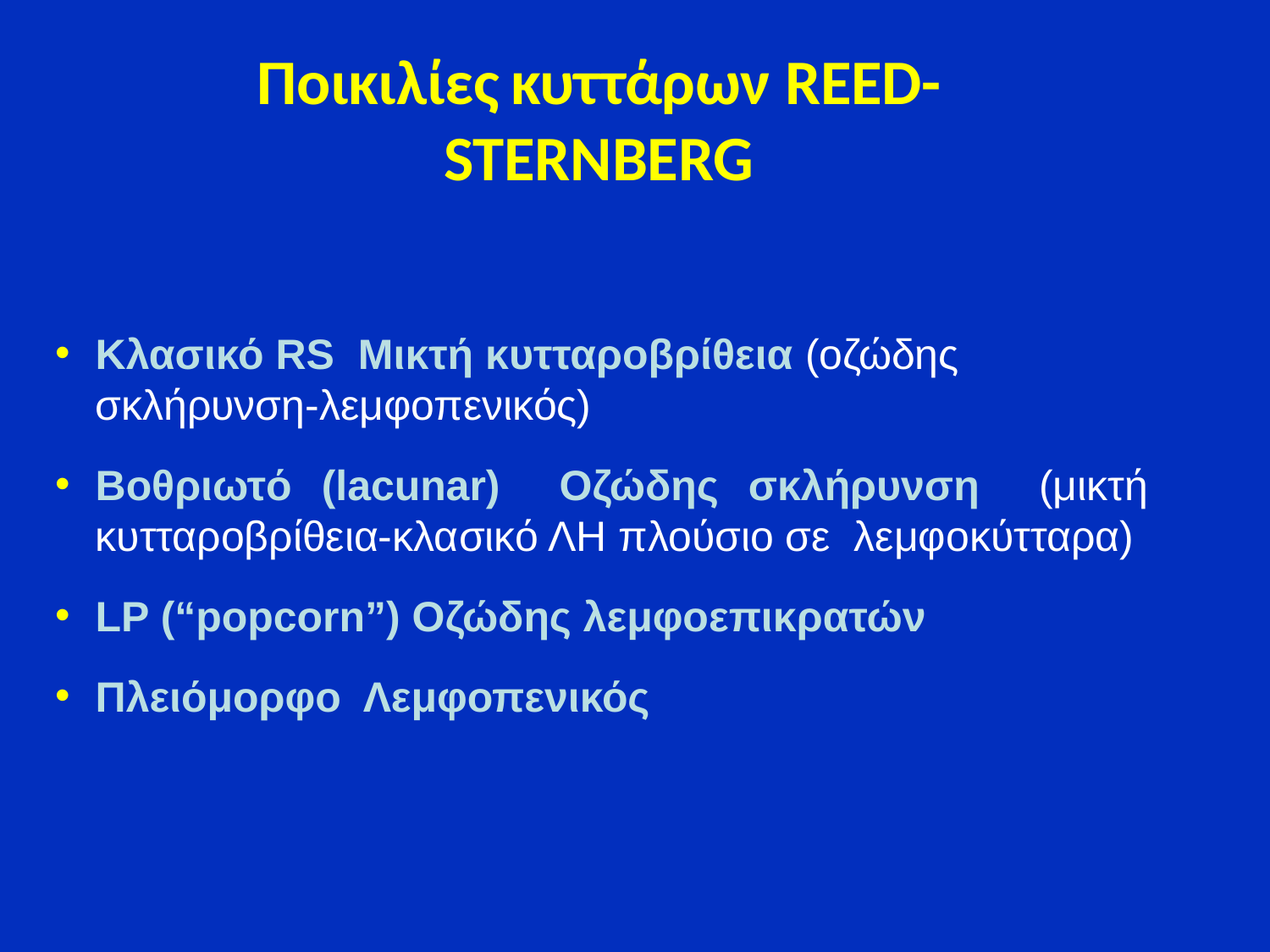

# Ποικιλίες	κυττάρων REED-STERNBERG
Κλασικό RS  Μικτή κυτταροβρίθεια (οζώδης  σκλήρυνση-λεμφοπενικός)
Βοθριωτό (lacunar)  Οζώδης σκλήρυνση  (μικτή κυτταροβρίθεια-κλασικό ΛΗ πλούσιο σε  λεμφοκύτταρα)
LP (“popcorn”) Οζώδης λεμφοεπικρατών
Πλειόμορφο  Λεμφοπενικός